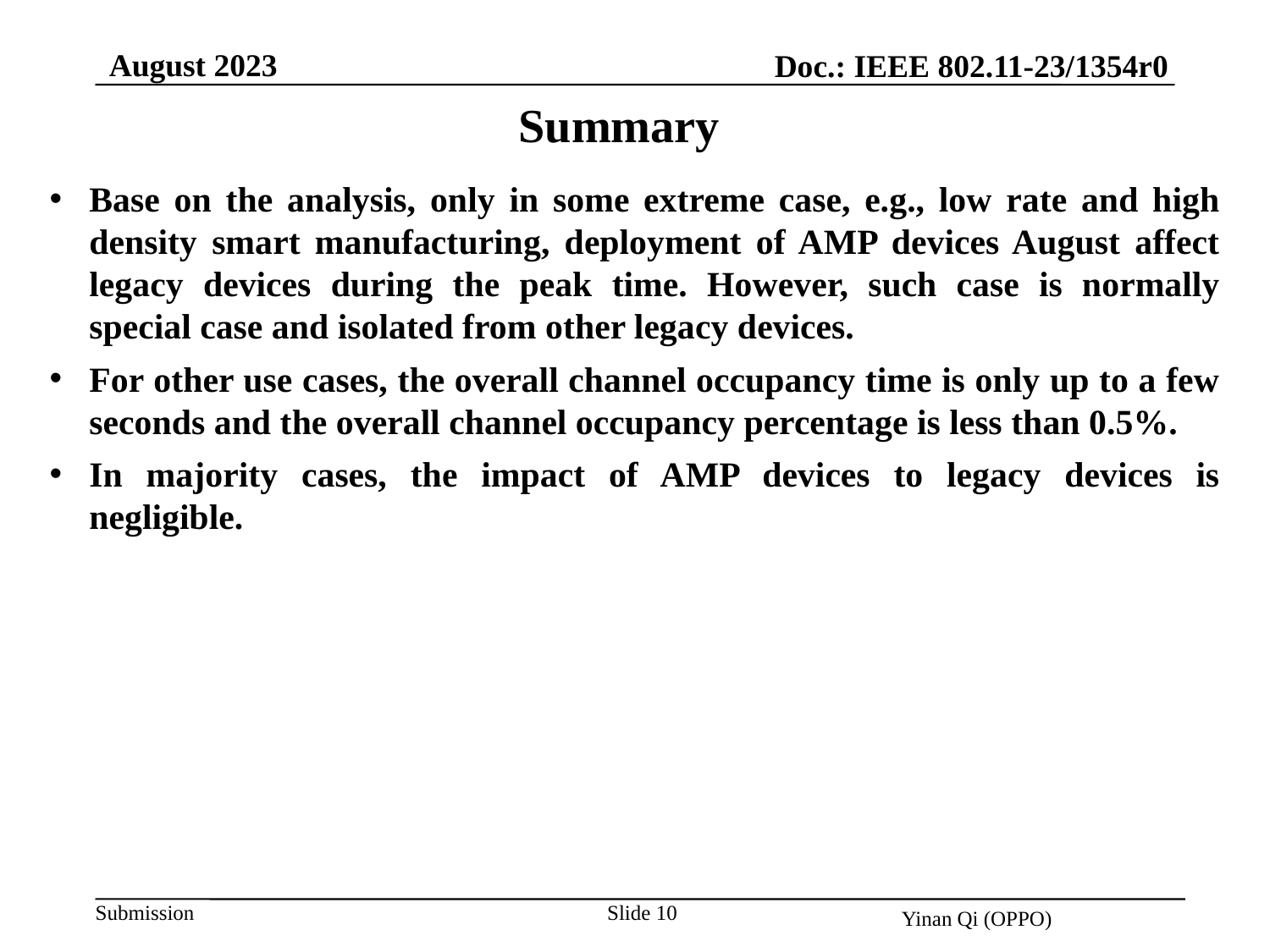

August 2023
Doc.: IEEE 802.11-23/1354r0
Summary
Base on the analysis, only in some extreme case, e.g., low rate and high density smart manufacturing, deployment of AMP devices August affect legacy devices during the peak time. However, such case is normally special case and isolated from other legacy devices.
For other use cases, the overall channel occupancy time is only up to a few seconds and the overall channel occupancy percentage is less than 0.5%.
In majority cases, the impact of AMP devices to legacy devices is negligible.

Slide 10
Yinan Qi (OPPO)